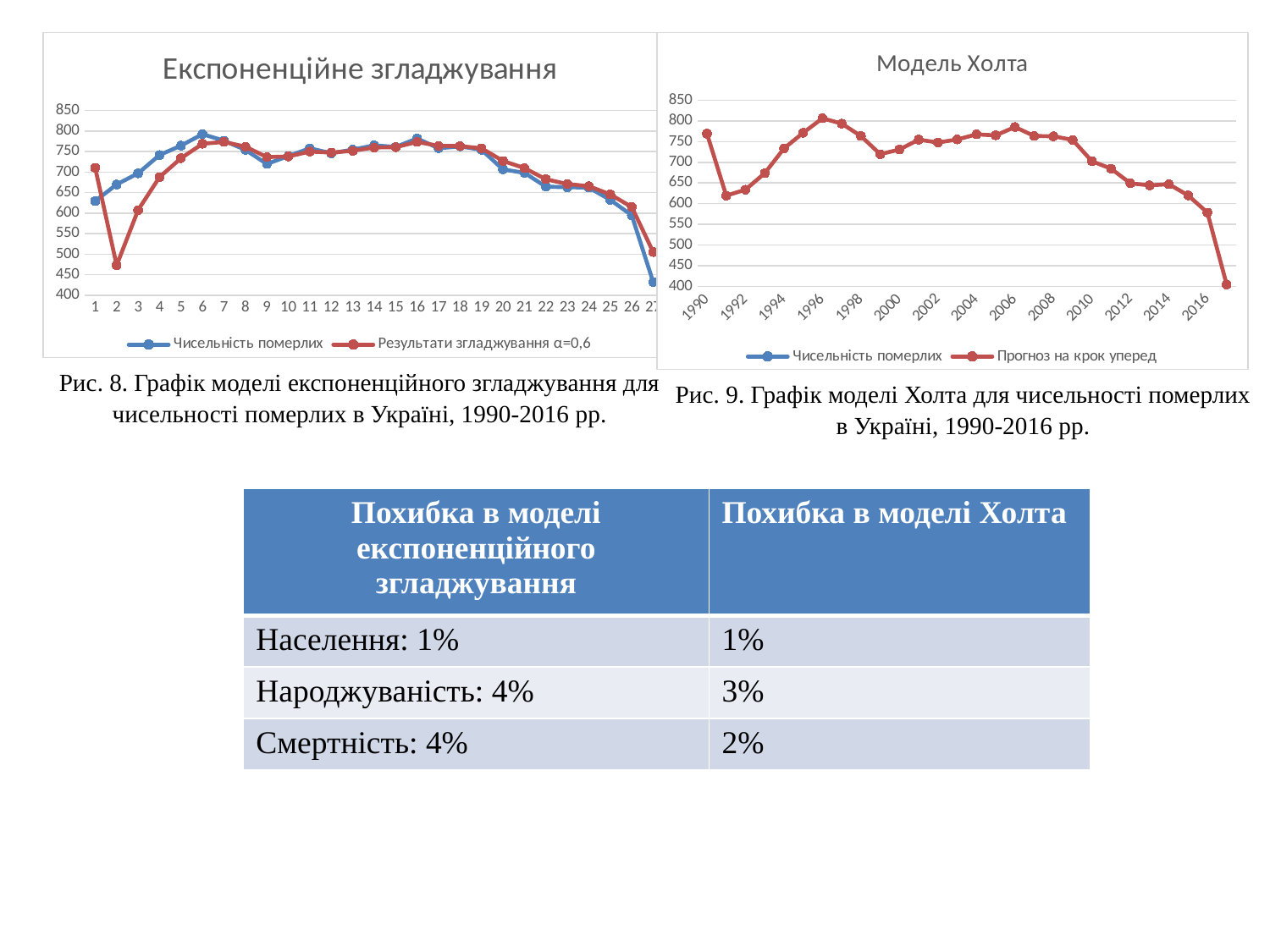

### Chart: Експоненційне згладжування

| Category | Чисельність померлих | Результати згладжування α=0,6 |
|---|---|---|

### Chart: Модель Холта

| Category | Чисельність померлих | Прогноз на крок уперед |
|---|---|---|
| 1990 | 629.6 | 769.2328703703702 |
| 1991 | 669.9 | 619.4948433048432 |
| 1992 | 697.1 | 633.8844754985755 |
| 1993 | 741.7 | 673.694127817664 |
| 1994 | 764.7 | 733.6574676052421 |
| 1995 | 792.6 | 771.5003433374998 |
| 1996 | 776.7 | 806.4528360829513 |
| 1997 | 754.2 | 793.5826539721335 |
| 1998 | 719.9 | 763.5567805966577 |
| 1999 | 739.2 | 719.6339785783647 |
| 2000 | 758.1 | 730.9852633158986 |
| 2001 | 746.0 | 754.8830570675898 |
| 2002 | 754.9 | 747.8506821217063 |
| 2003 | 765.4 | 755.25604342332 |
| 2004 | 761.3 | 767.571665262046 |
| 2005 | 782.0 | 765.2495899669002 |
| 2006 | 758.1 | 785.3652733158149 |
| 2007 | 762.9 | 763.7247443898023 |
| 2008 | 754.5 | 763.0386999510472 |
| 2009 | 706.7 | 754.1322030750449 |
| 2010 | 698.2 | 702.7271749618336 |
| 2011 | 664.6 | 684.5596473483514 |
| 2012 | 663.1 | 649.2558264620505 |
| 2013 | 662.4 | 644.3176639338983 |
| 2014 | 632.3 | 647.1097920841321 |
| 2015 | 594.8 | 620.0338676139871 |
|  2016 | 431.923 | 578.5625544926012 |
Рис. 8. Графік моделі експоненційного згладжування для чисельності померлих в Україні, 1990-2016 рр.
Рис. 9. Графік моделі Холта для чисельності померлих в Україні, 1990-2016 рр.
| Похибка в моделі експоненційного згладжування | Похибка в моделі Холта |
| --- | --- |
| Населення: 1% | 1% |
| Народжуваність: 4% | 3% |
| Смертність: 4% | 2% |